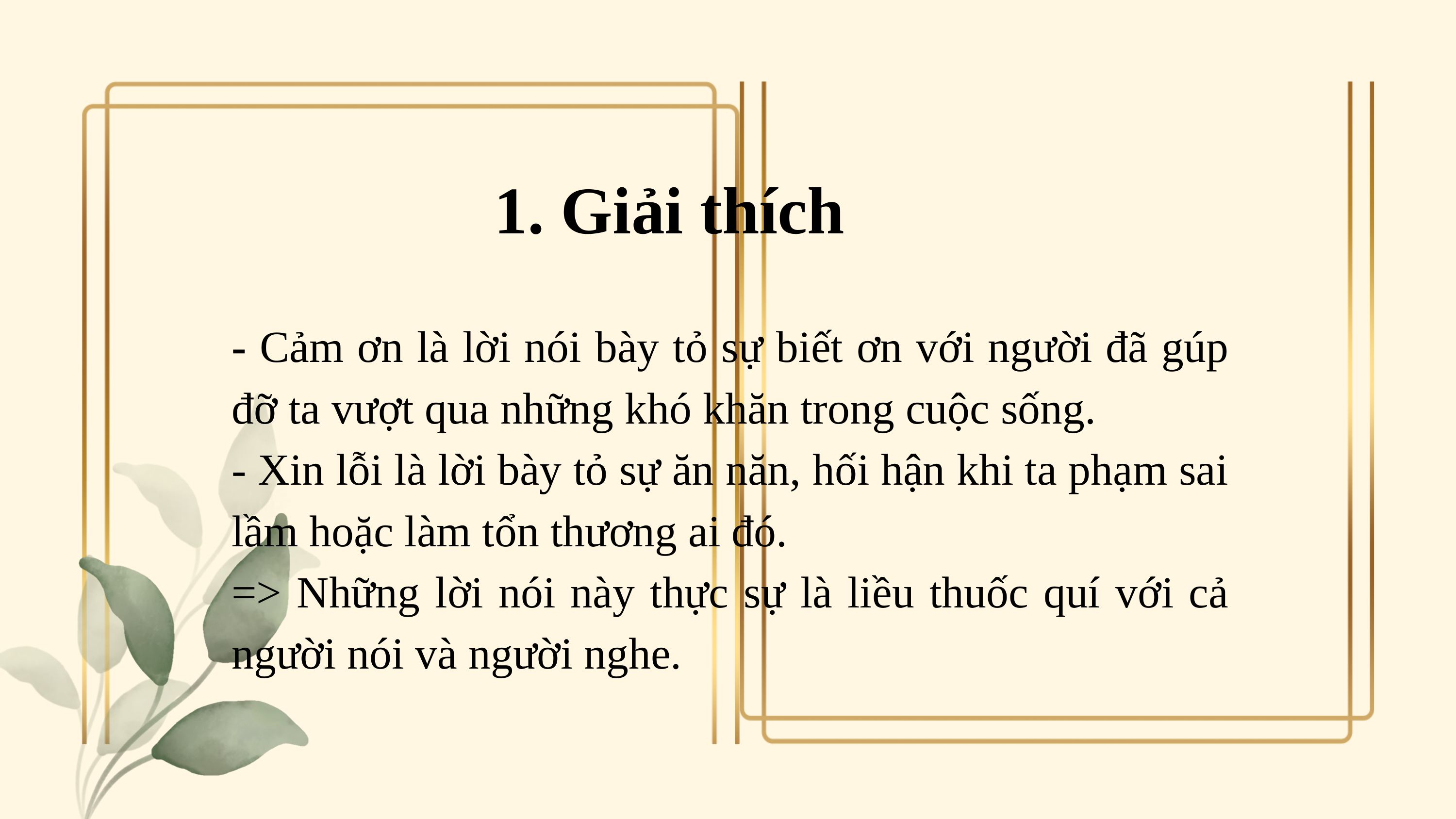

1. Giải thích
- Cảm ơn là lời nói bày tỏ sự biết ơn với người đã gúp đỡ ta vượt qua những khó khăn trong cuộc sống.
- Xin lỗi là lời bày tỏ sự ăn năn, hối hận khi ta phạm sai lầm hoặc làm tổn thương ai đó.
=> Những lời nói này thực sự là liều thuốc quí với cả người nói và người nghe.